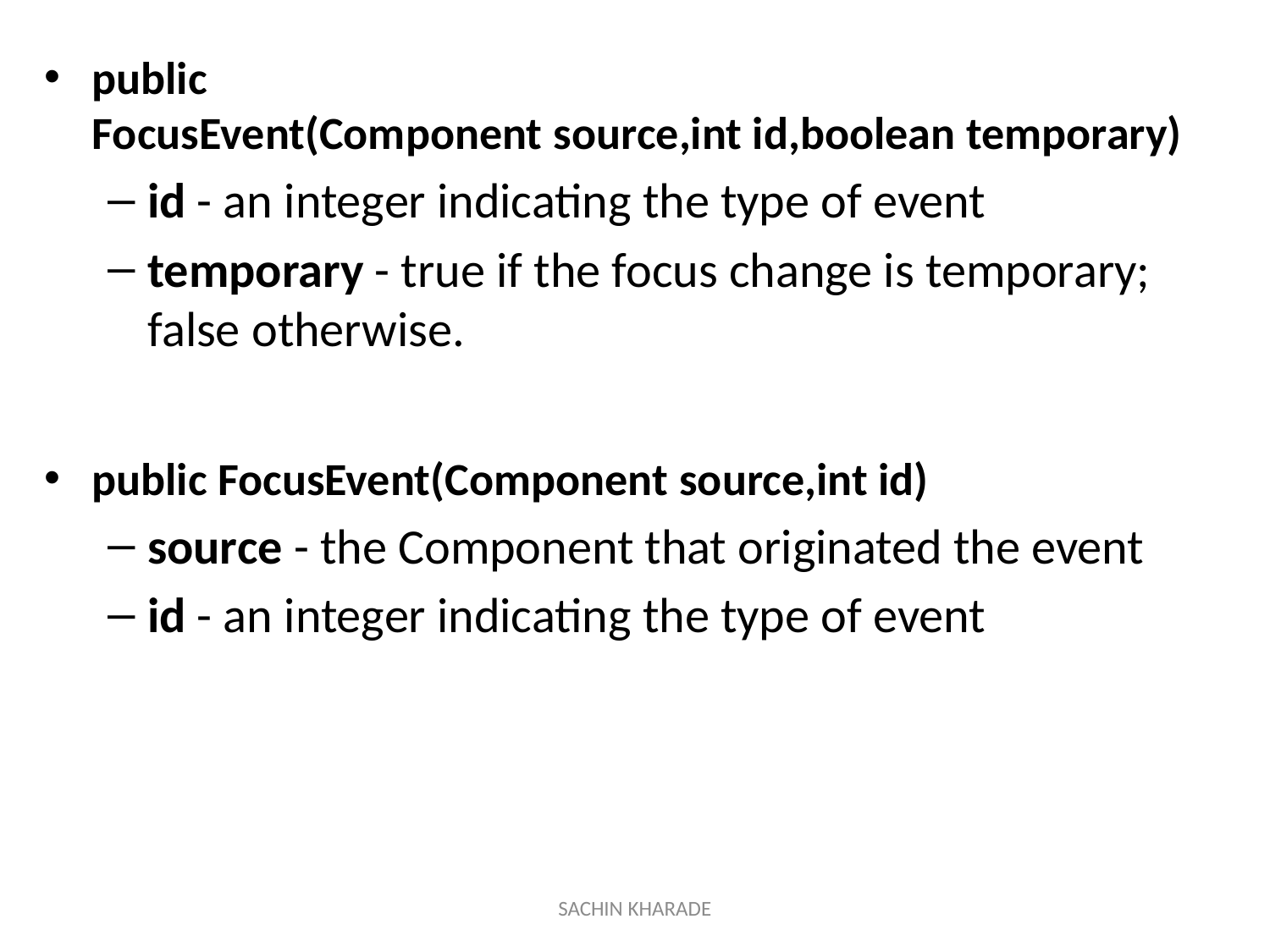

public FocusEvent(Component source,int id,boolean temporary)
id - an integer indicating the type of event
temporary - true if the focus change is temporary; false otherwise.

public FocusEvent(Component source,int id)
source - the Component that originated the event
id - an integer indicating the type of event
SACHIN KHARADE